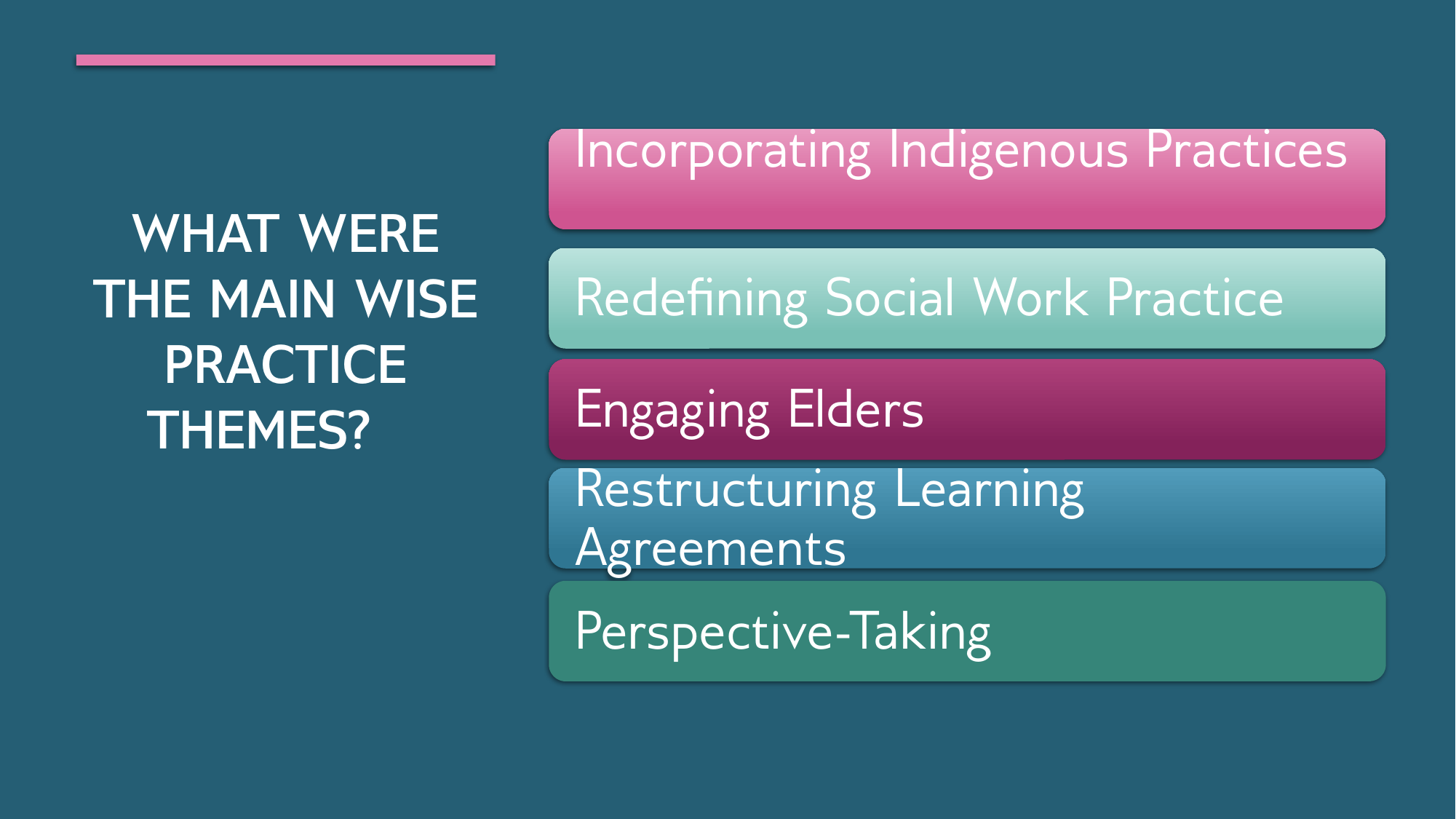

# What were the main Wise practice Themes?
Incorporating Indigenous Practices
Engaging Elders
Redefining Social Work Practice
Restructuring Learning Agreements
Perspective-Taking